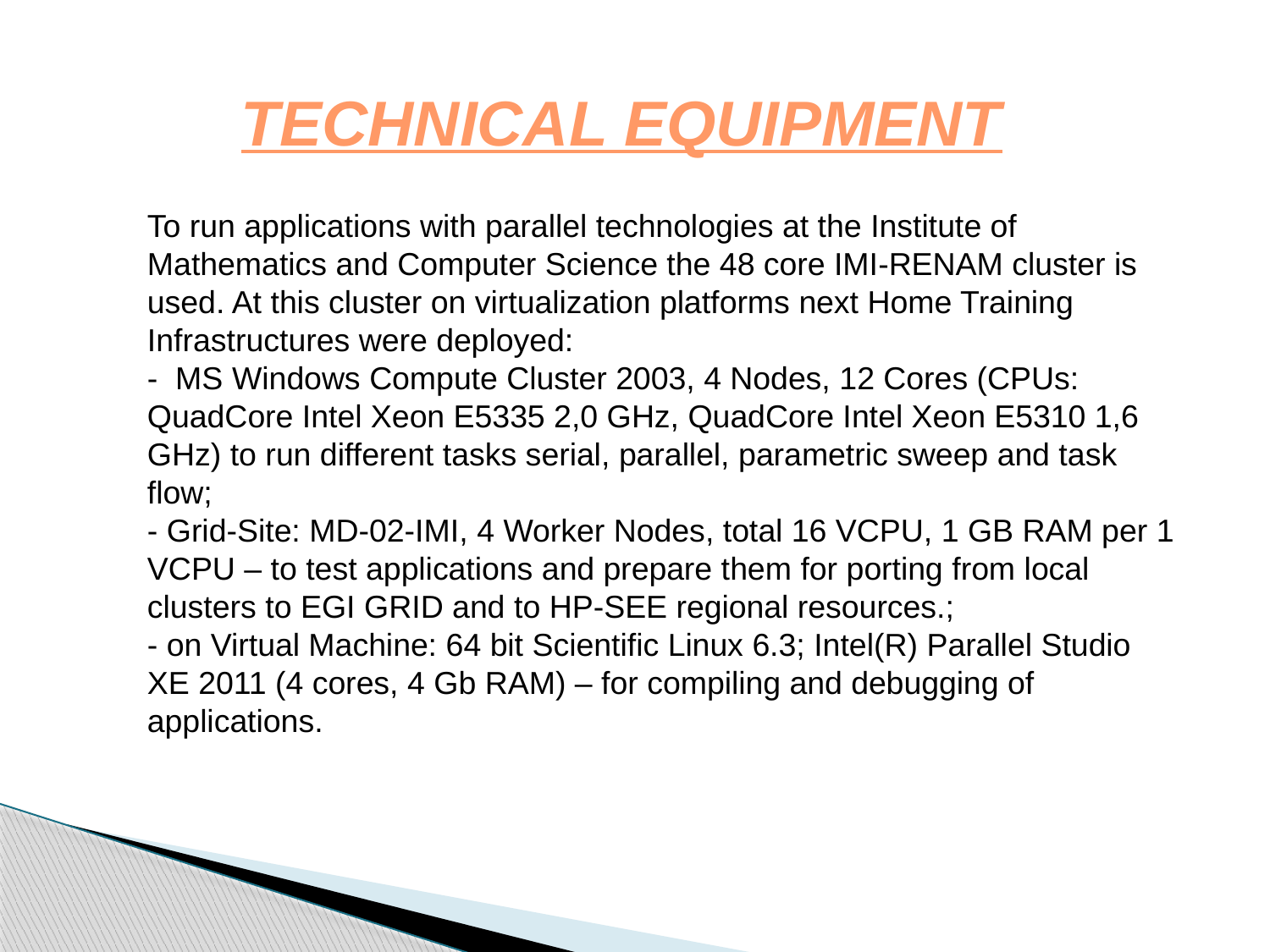

TECHNICAL EQUIPMENT
To run applications with parallel technologies at the Institute of Mathematics and Computer Science the 48 core IMI-RENAM cluster is used. At this cluster on virtualization platforms next Home Training Infrastructures were deployed:
-  MS Windows Compute Cluster 2003, 4 Nodes, 12 Cores (CPUs: QuadCore Intel Xeon E5335 2,0 GHz, QuadCore Intel Xeon E5310 1,6 GHz) to run different tasks serial, parallel, parametric sweep and task flow;
- Grid-Site: MD-02-IMI, 4 Worker Nodes, total 16 VCPU, 1 GB RAM per 1 VCPU – to test applications and prepare them for porting from local clusters to EGI GRID and to HP-SEE regional resources.;
- on Virtual Machine: 64 bit Scientific Linux 6.3; Intel(R) Parallel Studio XE 2011 (4 cores, 4 Gb RAM) – for compiling and debugging of applications.